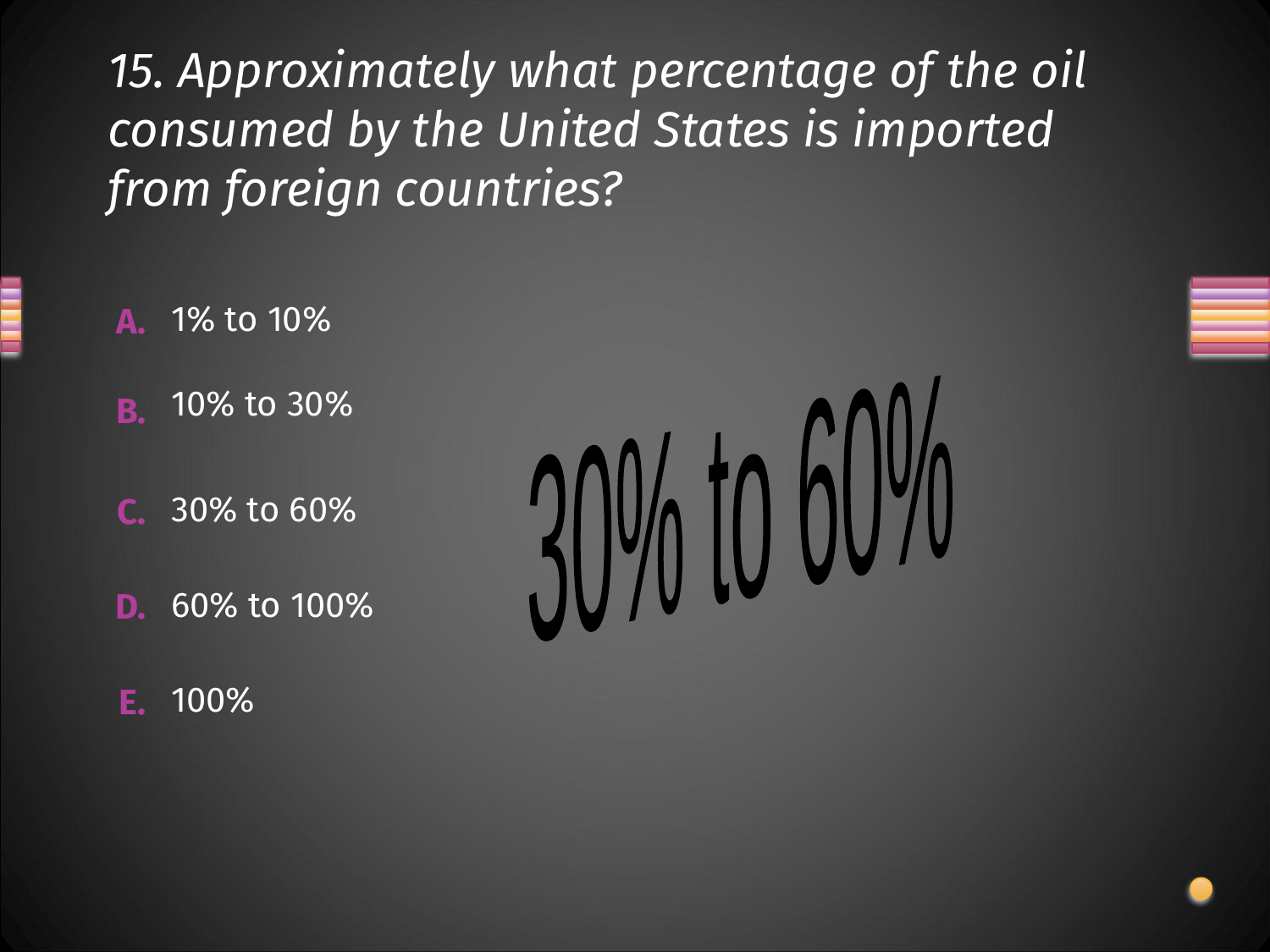

# 15. Approximately what percentage of the oil consumed by the United States is imported from foreign countries?
1% to 10%
10% to 30%
30% to 60%
30% to 60%
60% to 100%
100%